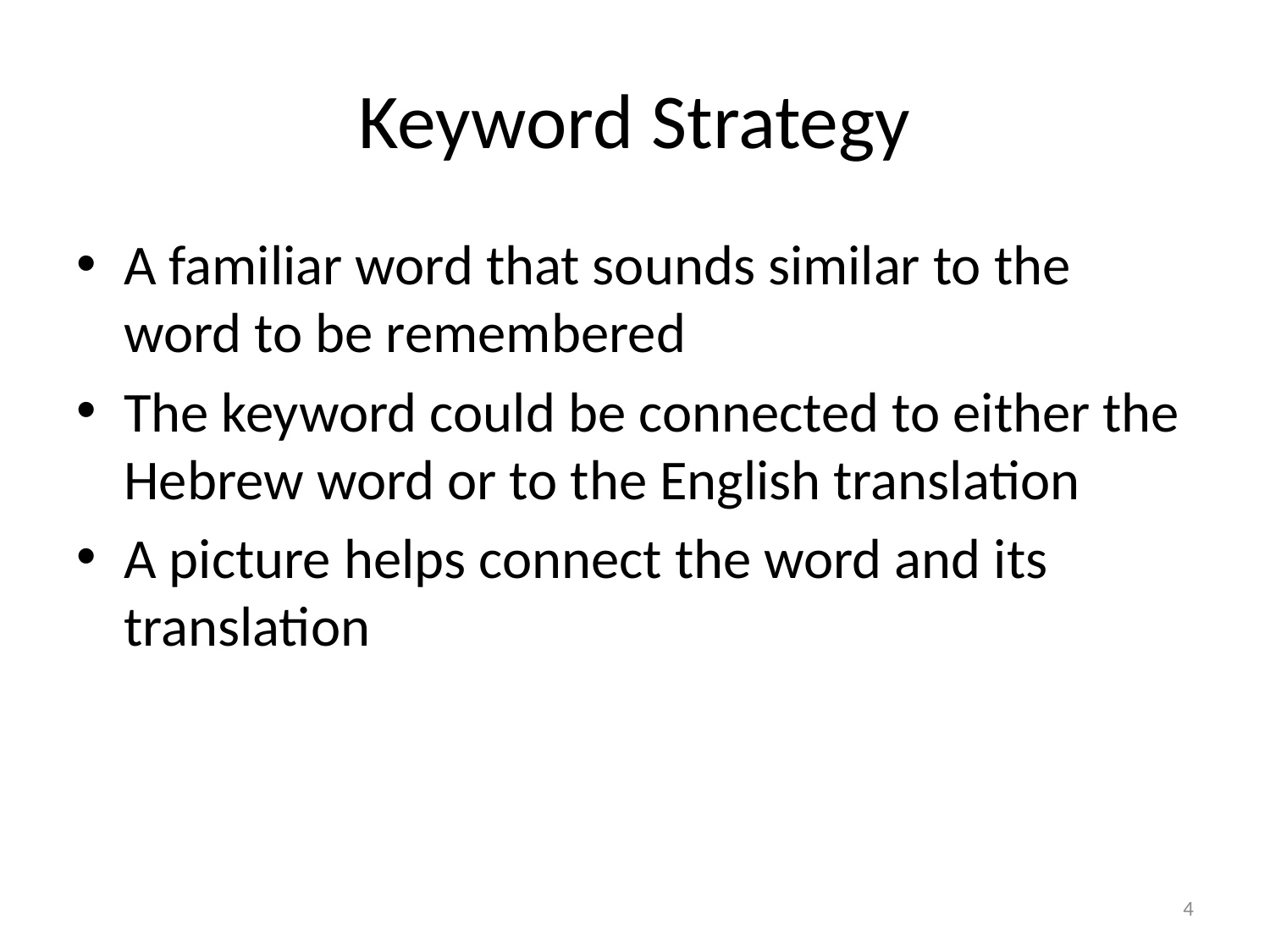

# Keyword Strategy
A familiar word that sounds similar to the word to be remembered
The keyword could be connected to either the Hebrew word or to the English translation
A picture helps connect the word and its translation
4